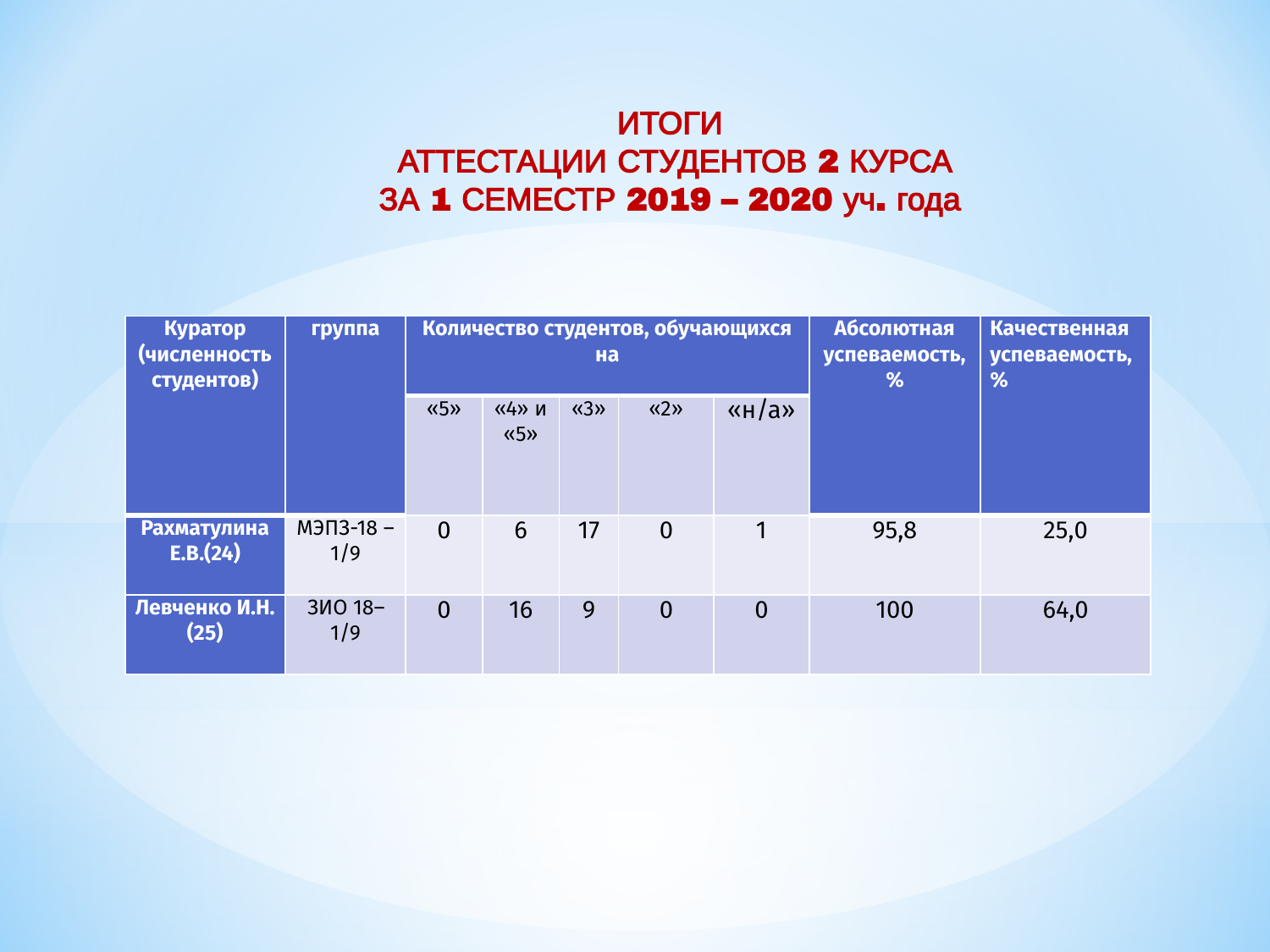

ИТОГИ
 АТТЕСТАЦИИ СТУДЕНТОВ 2 КУРСА
ЗА 1 СЕМЕСТР 2019 – 2020 уч. года
| Куратор (численность студентов) | группа | Количество студентов, обучающихся на |  |  |  |  | Абсолютная успеваемость, % | Качественная успеваемость, % |
| --- | --- | --- | --- | --- | --- | --- | --- | --- |
|  |  | «5» | «4» и «5» | «3» | «2» | «н/а» |  |  |
| Рахматулина Е.В.(24) | МЭПЗ-18 – 1/9 | 0 | 6 | 17 | 0 | 1 | 95,8 | 25,0 |
| Левченко И.Н. (25) | ЗИО 18–1/9 | 0 | 16 | 9 | 0 | 0 | 100 | 64,0 |